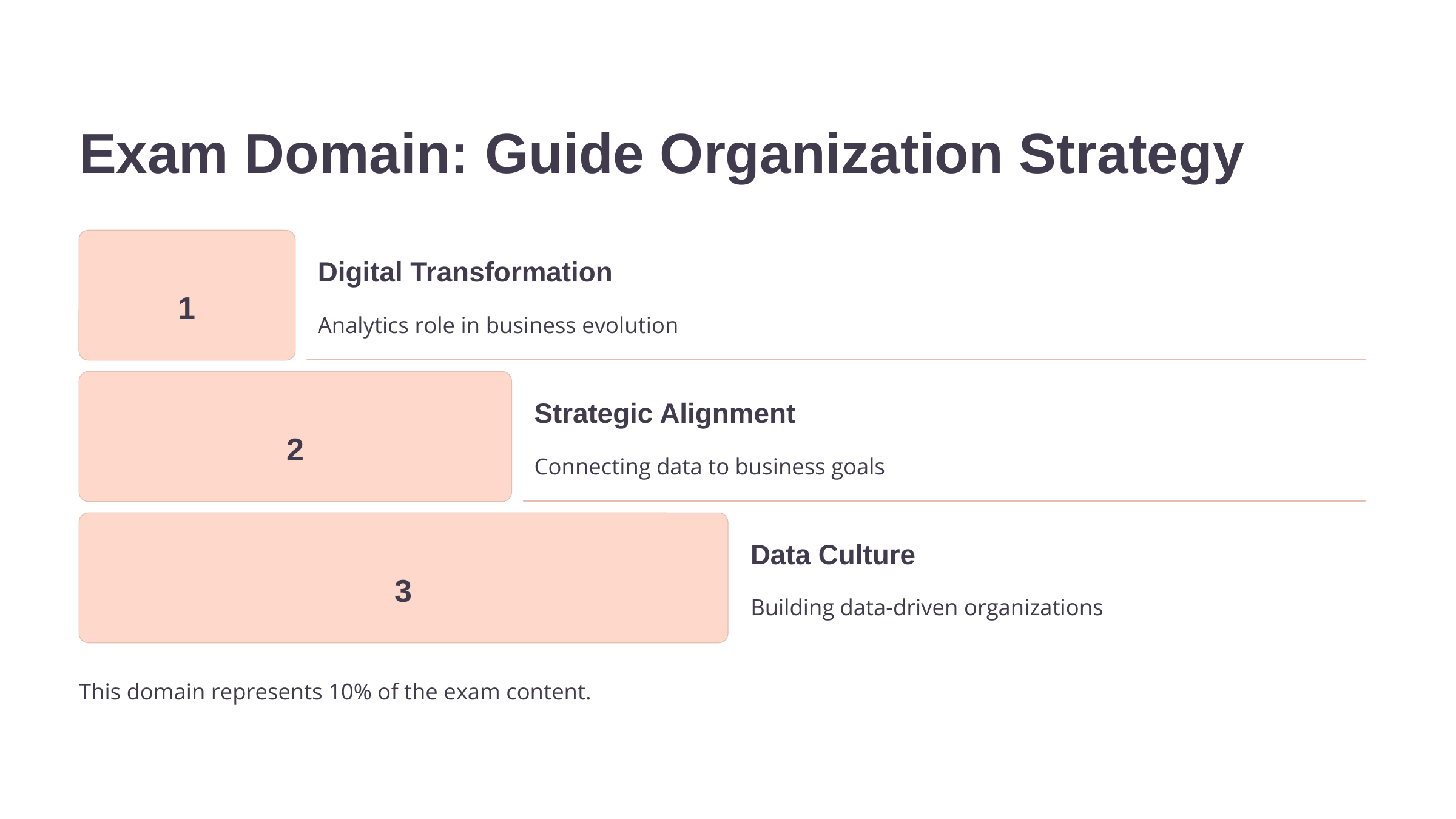

Exam Domain: Guide Organization Strategy

Digital Transformation
1
Analytics role in business evolution

Strategic Alignment
2
Connecting data to business goals

Data Culture
3
Building data-driven organizations
This domain represents 10% of the exam content.